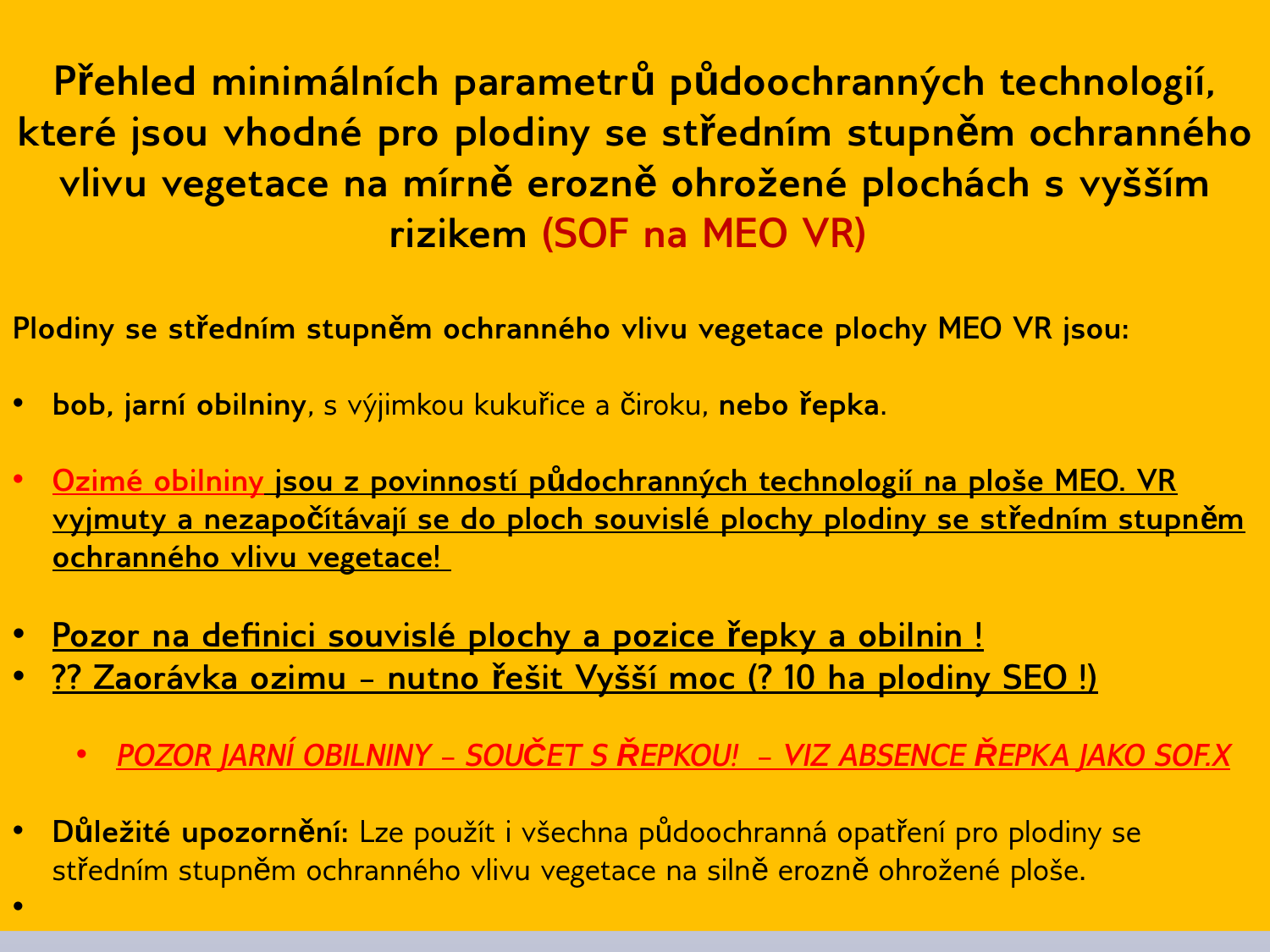

Přehled minimálních parametrů půdoochranných technologií, které jsou vhodné pro plodiny se středním stupněm ochranného vlivu vegetace na mírně erozně ohrožené plochách s vyšším rizikem (SOF na MEO VR)

Plodiny se středním stupněm ochranného vlivu vegetace plochy MEO VR jsou:

bob, jarní obilniny, s výjimkou kukuřice a čiroku, nebo řepka.

Ozimé obilniny jsou z povinností půdochranných technologií na ploše MEO. VR vyjmuty a nezapočítávají se do ploch souvislé plochy plodiny se středním stupněm ochranného vlivu vegetace!

Pozor na definici souvislé plochy a pozice řepky a obilnin !
?? Zaorávka ozimu – nutno řešit Vyšší moc (? 10 ha plodiny SEO !)

POZOR JARNÍ OBILNINY – SOUČET S ŘEPKOU!  – VIZ ABSENCE ŘEPKA JAKO SOF.X

Důležité upozornění: Lze použít i všechna půdoochranná opatření pro plodiny se středním stupněm ochranného vlivu vegetace na silně erozně ohrožené ploše.